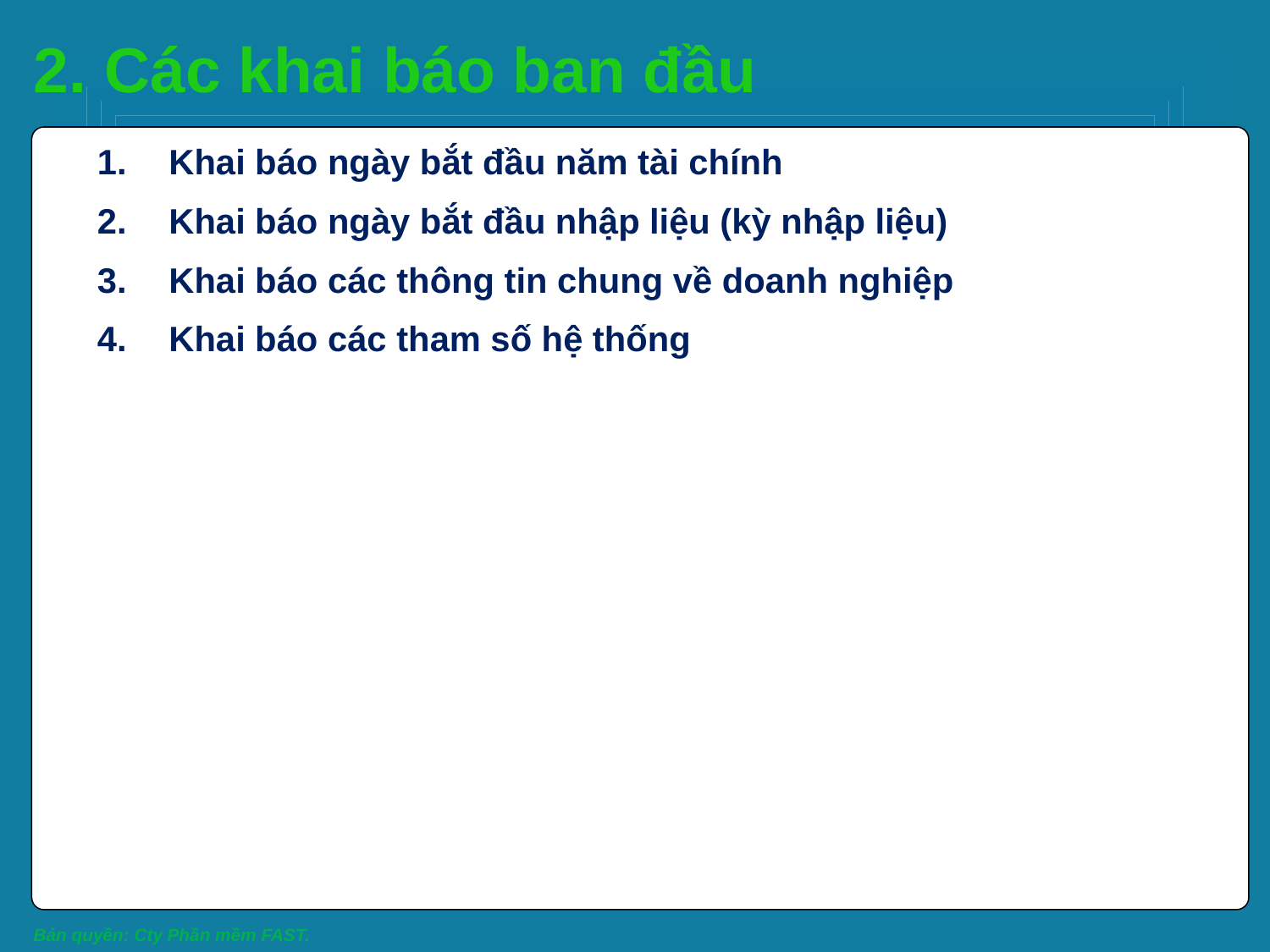

# 2. Các khai báo ban đầu
Khai báo ngày bắt đầu năm tài chính
Khai báo ngày bắt đầu nhập liệu (kỳ nhập liệu)
Khai báo các thông tin chung về doanh nghiệp
Khai báo các tham số hệ thống